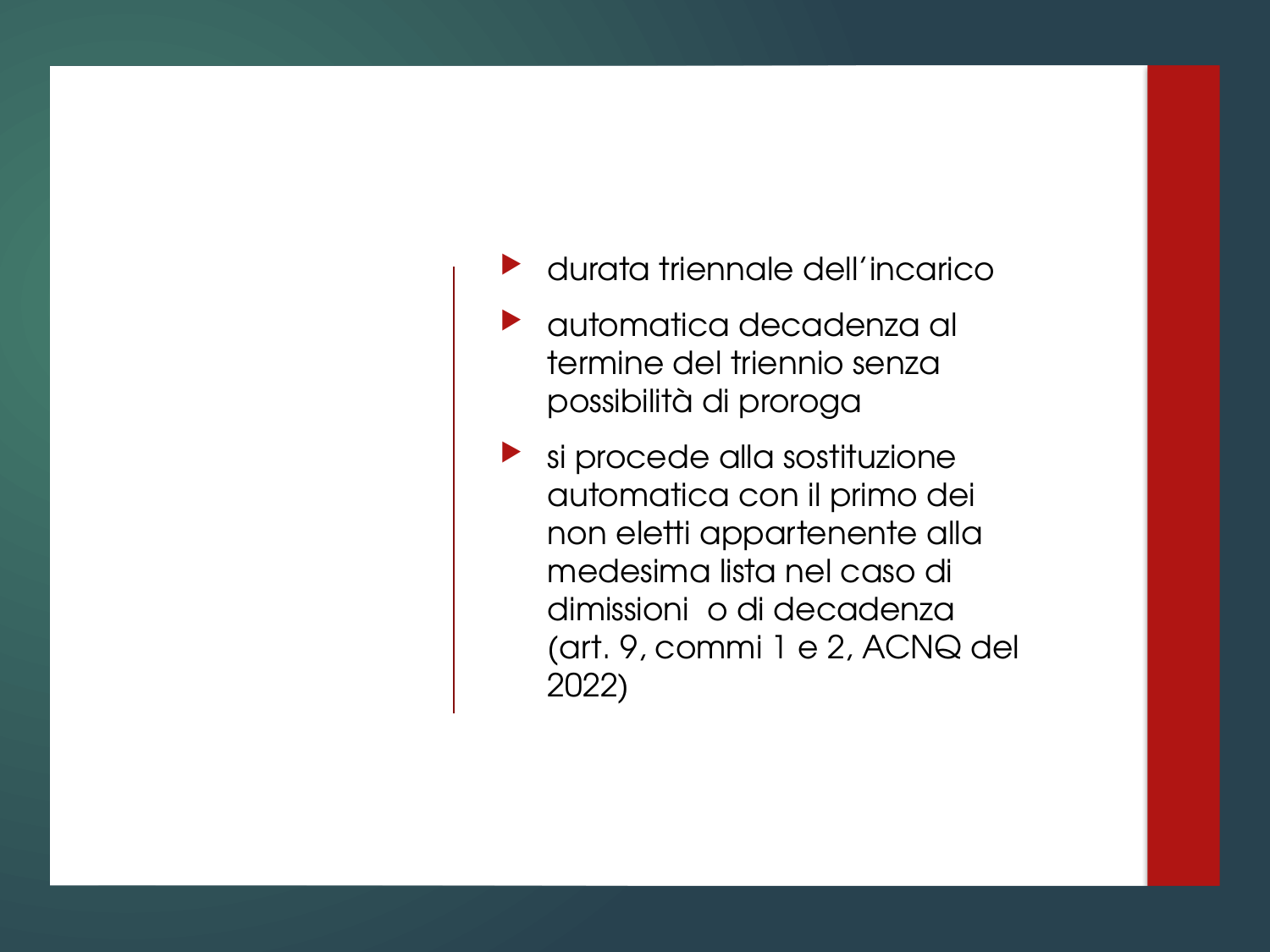

durata triennale dell’incarico
automatica decadenza al termine del triennio senza possibilità di proroga
si procede alla sostituzione automatica con il primo dei non eletti appartenente alla medesima lista nel caso di dimissioni  o di decadenza (art. 9, commi 1 e 2, ACNQ del 2022)
#